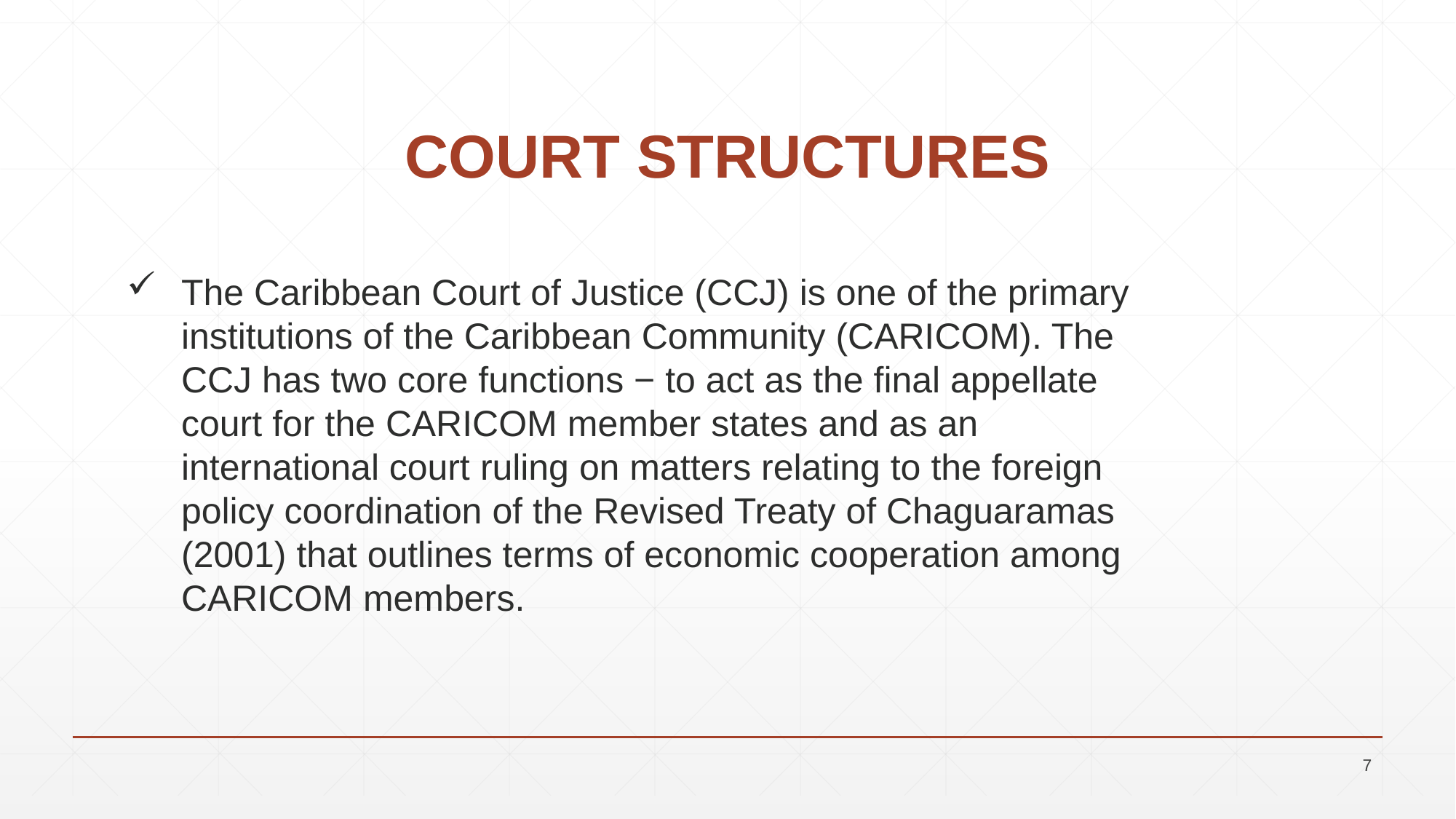

# COURT STRUCTURES

The Caribbean Court of Justice (CCJ) is one of the primary institutions of the Caribbean Community (CARICOM). The CCJ has two core functions − to act as the final appellate court for the CARICOM member states and as an international court ruling on matters relating to the foreign policy coordination of the Revised Treaty of Chaguaramas (2001) that outlines terms of economic cooperation among CARICOM members.

7